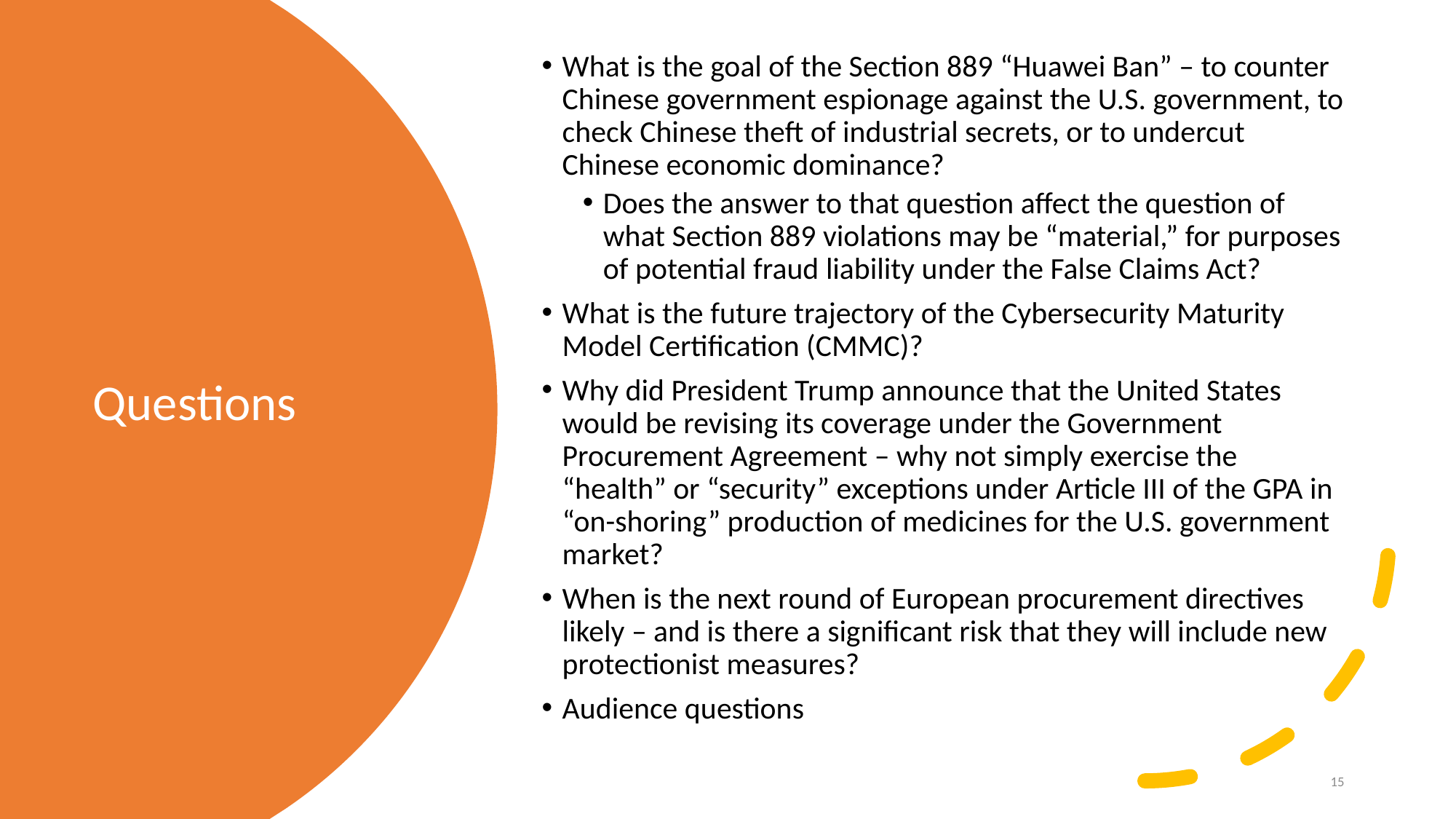

What is the goal of the Section 889 “Huawei Ban” – to counter Chinese government espionage against the U.S. government, to check Chinese theft of industrial secrets, or to undercut Chinese economic dominance?
Does the answer to that question affect the question of what Section 889 violations may be “material,” for purposes of potential fraud liability under the False Claims Act?
What is the future trajectory of the Cybersecurity Maturity Model Certification (CMMC)?
Why did President Trump announce that the United States would be revising its coverage under the Government Procurement Agreement – why not simply exercise the “health” or “security” exceptions under Article III of the GPA in “on-shoring” production of medicines for the U.S. government market?
When is the next round of European procurement directives likely – and is there a significant risk that they will include new protectionist measures?
Audience questions
# Questions

15